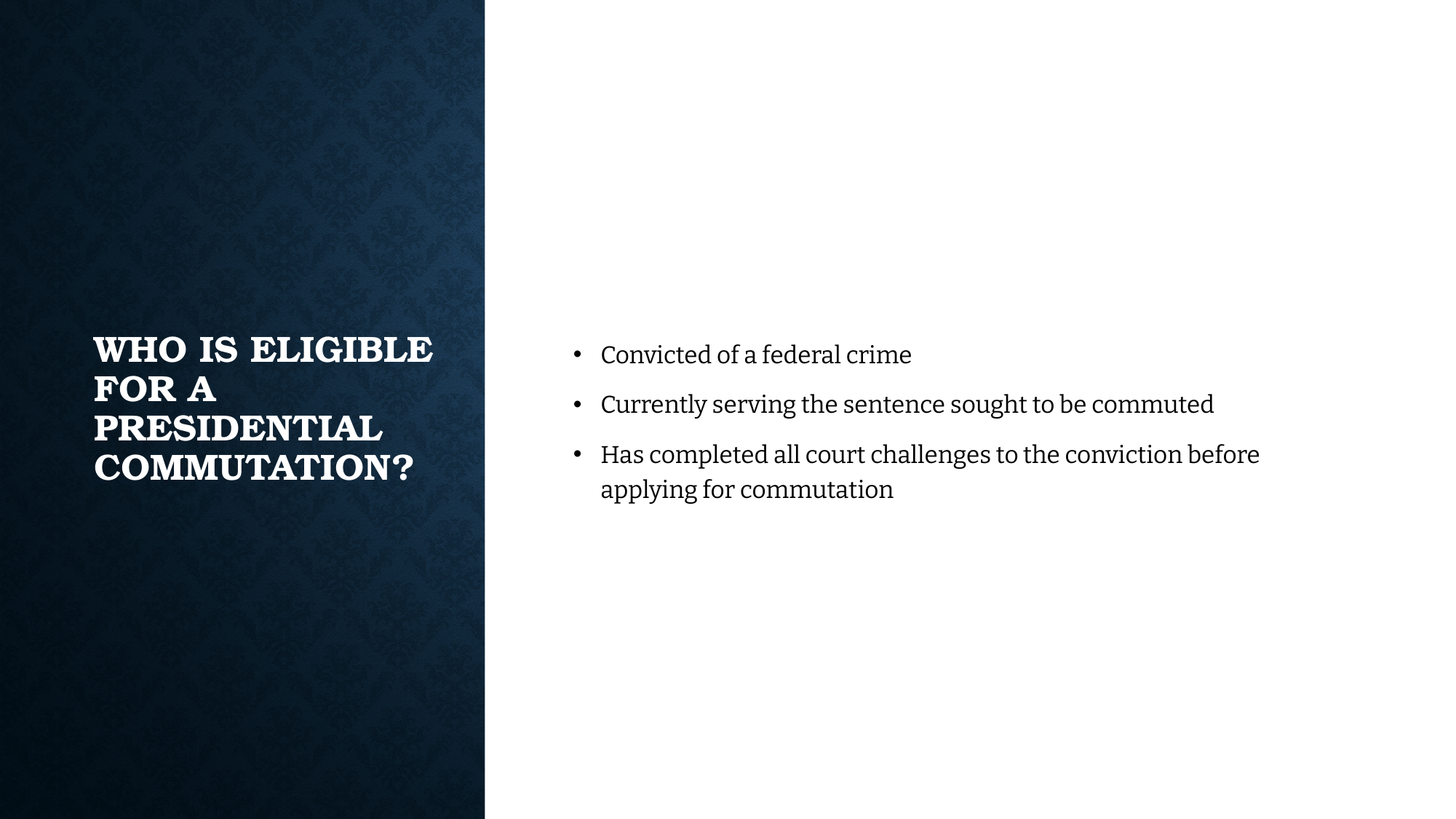

# Who is eligible for a Presidential commutation?
Convicted of a federal crime
Currently serving the sentence sought to be commuted
Has completed all court challenges to the conviction before applying for commutation